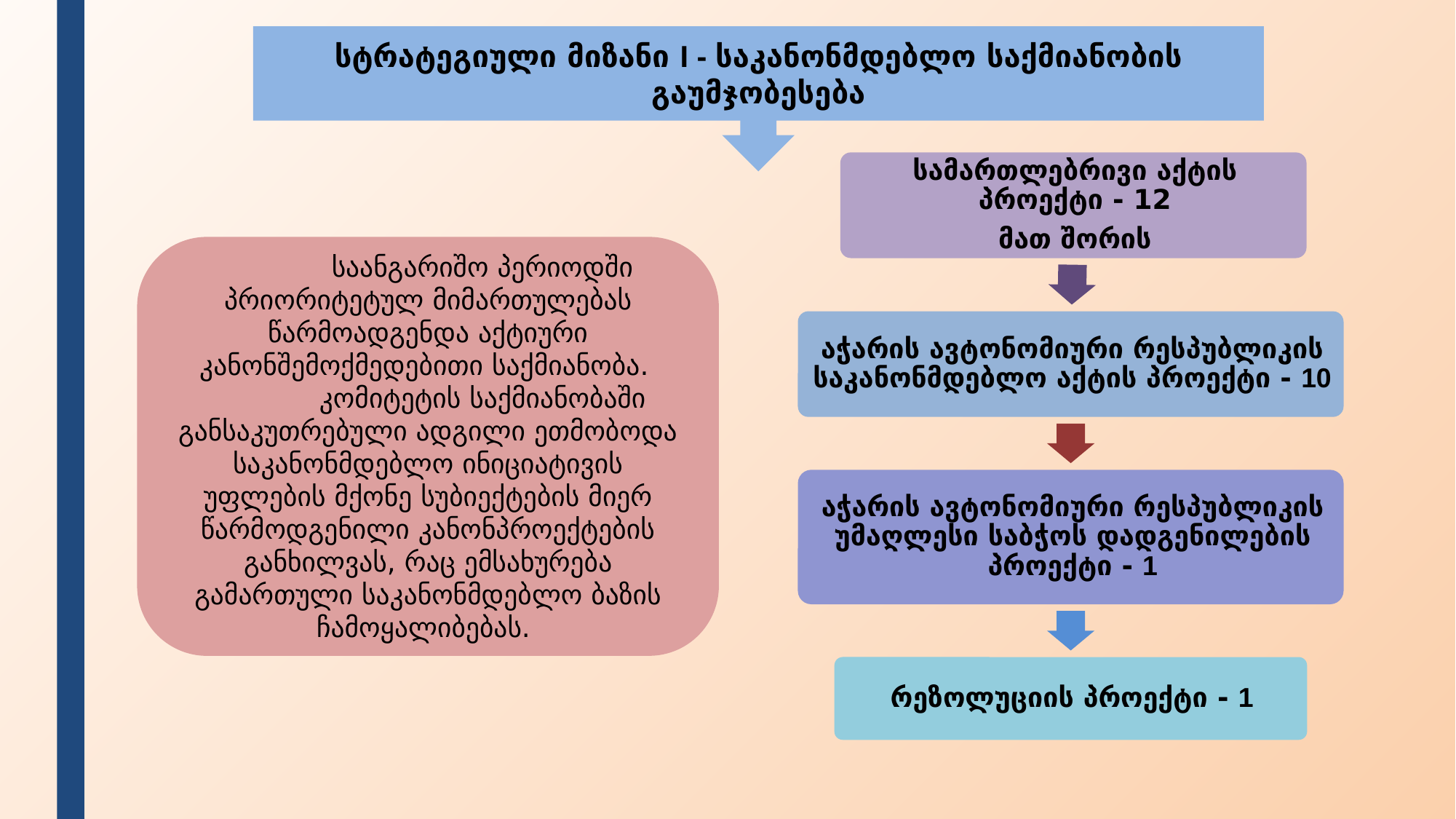

სტრატეგიული მიზანი I - საკანონმდებლო საქმიანობის გაუმჯობესება
სამართლებრივი აქტის პროექტი - 12
მათ შორის

აჭარის ავტონომიური რესპუბლიკის საკანონმდებლო აქტის პროექტი - 10

აჭარის ავტონომიური რესპუბლიკის უმაღლესი საბჭოს დადგენილების პროექტი - 1

რეზოლუციის პროექტი - 1
	საანგარიშო პერიოდში პრიორიტეტულ მიმართულებას წარმოადგენდა აქტიური კანონშემოქმედებითი საქმიანობა. 	კომიტეტის საქმიანობაში განსაკუთრებული ადგილი ეთმობოდა საკანონმდებლო ინიციატივის უფლების მქონე სუბიექტების მიერ წარმოდგენილი კანონპროექტების განხილვას, რაც ემსახურება გამართული საკანონმდებლო ბაზის ჩამოყალიბებას.